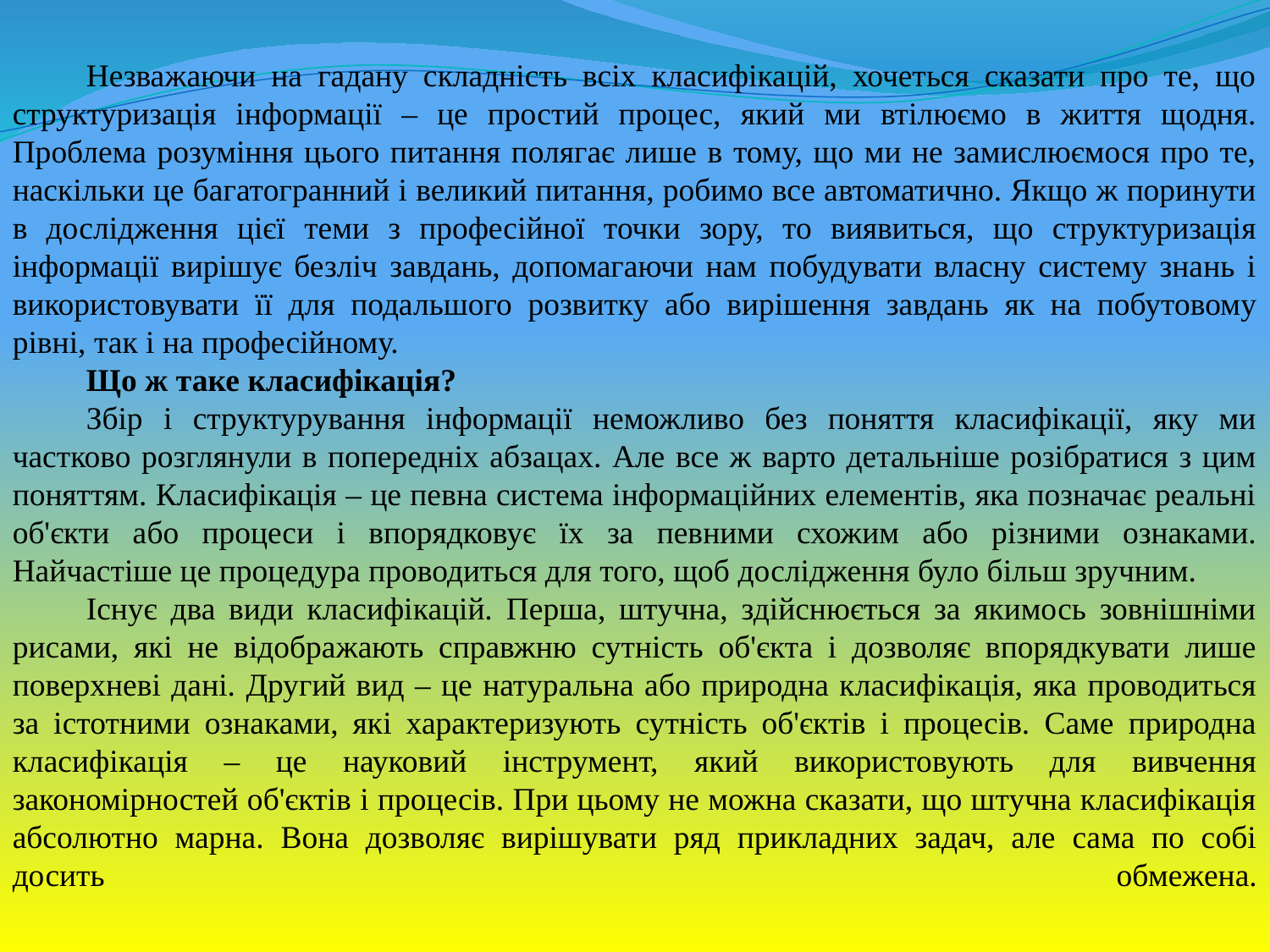

Незважаючи на гадану складність всіх класифікацій, хочеться сказати про те, що структуризація інформації – це простий процес, який ми втілюємо в життя щодня. Проблема розуміння цього питання полягає лише в тому, що ми не замислюємося про те, наскільки це багатогранний і великий питання, робимо все автоматично. Якщо ж поринути в дослідження цієї теми з професійної точки зору, то виявиться, що структуризація інформації вирішує безліч завдань, допомагаючи нам побудувати власну систему знань і використовувати її для подальшого розвитку або вирішення завдань як на побутовому рівні, так і на професійному.
Що ж таке класифікація?
Збір і структурування інформації неможливо без поняття класифікації, яку ми частково розглянули в попередніх абзацах. Але все ж варто детальніше розібратися з цим поняттям. Класифікація – це певна система інформаційних елементів, яка позначає реальні об'єкти або процеси і впорядковує їх за певними схожим або різними ознаками. Найчастіше це процедура проводиться для того, щоб дослідження було більш зручним.
Існує два види класифікацій. Перша, штучна, здійснюється за якимось зовнішніми рисами, які не відображають справжню сутність об'єкта і дозволяє впорядкувати лише поверхневі дані. Другий вид – це натуральна або природна класифікація, яка проводиться за істотними ознаками, які характеризують сутність об'єктів і процесів. Саме природна класифікація – це науковий інструмент, який використовують для вивчення закономірностей об'єктів і процесів. При цьому не можна сказати, що штучна класифікація абсолютно марна. Вона дозволяє вирішувати ряд прикладних задач, але сама по собі досить обмежена.